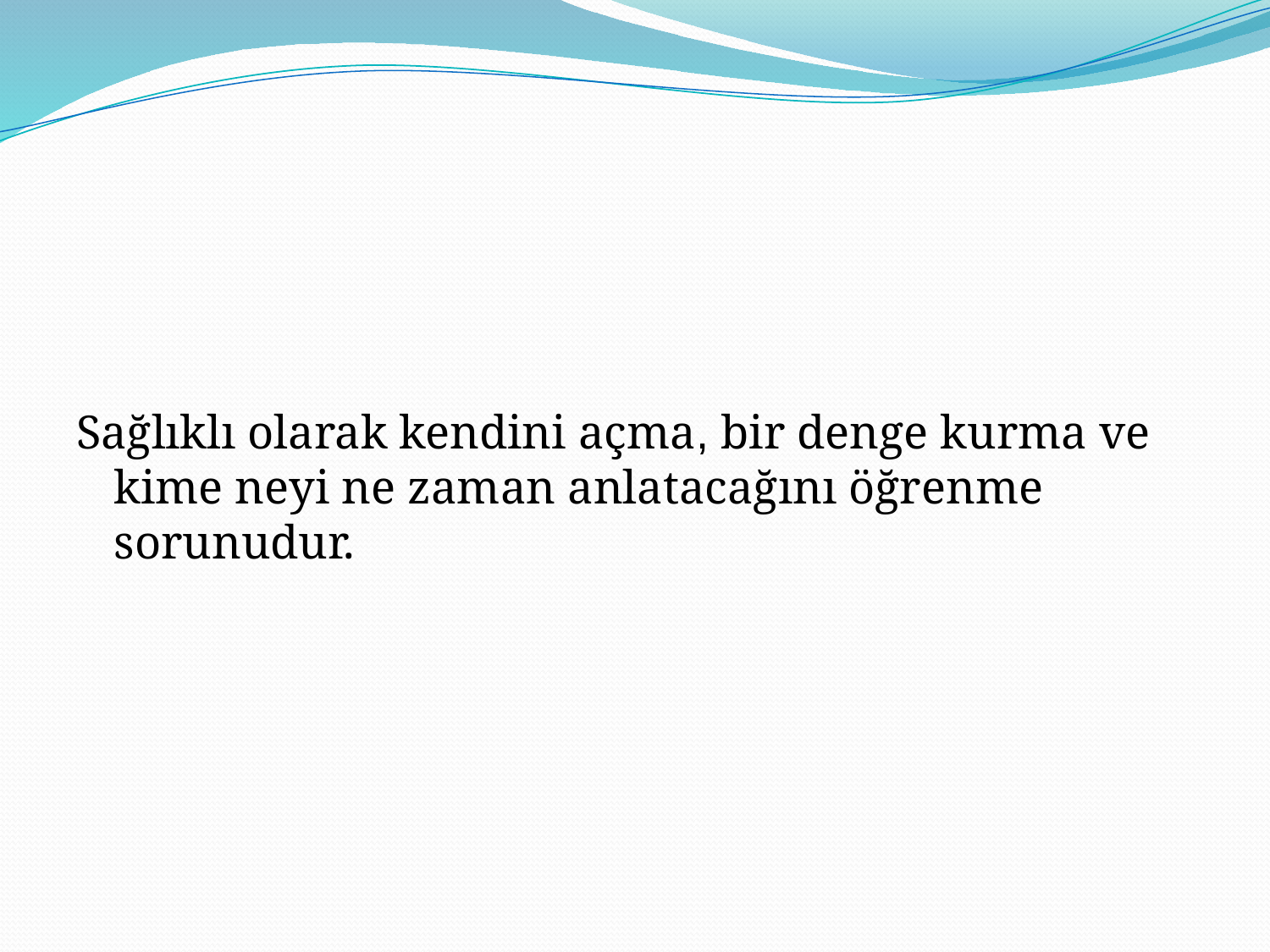

#

Sağlıklı olarak kendini açma, bir denge kurma ve kime neyi ne zaman anlatacağını öğrenme sorunudur.